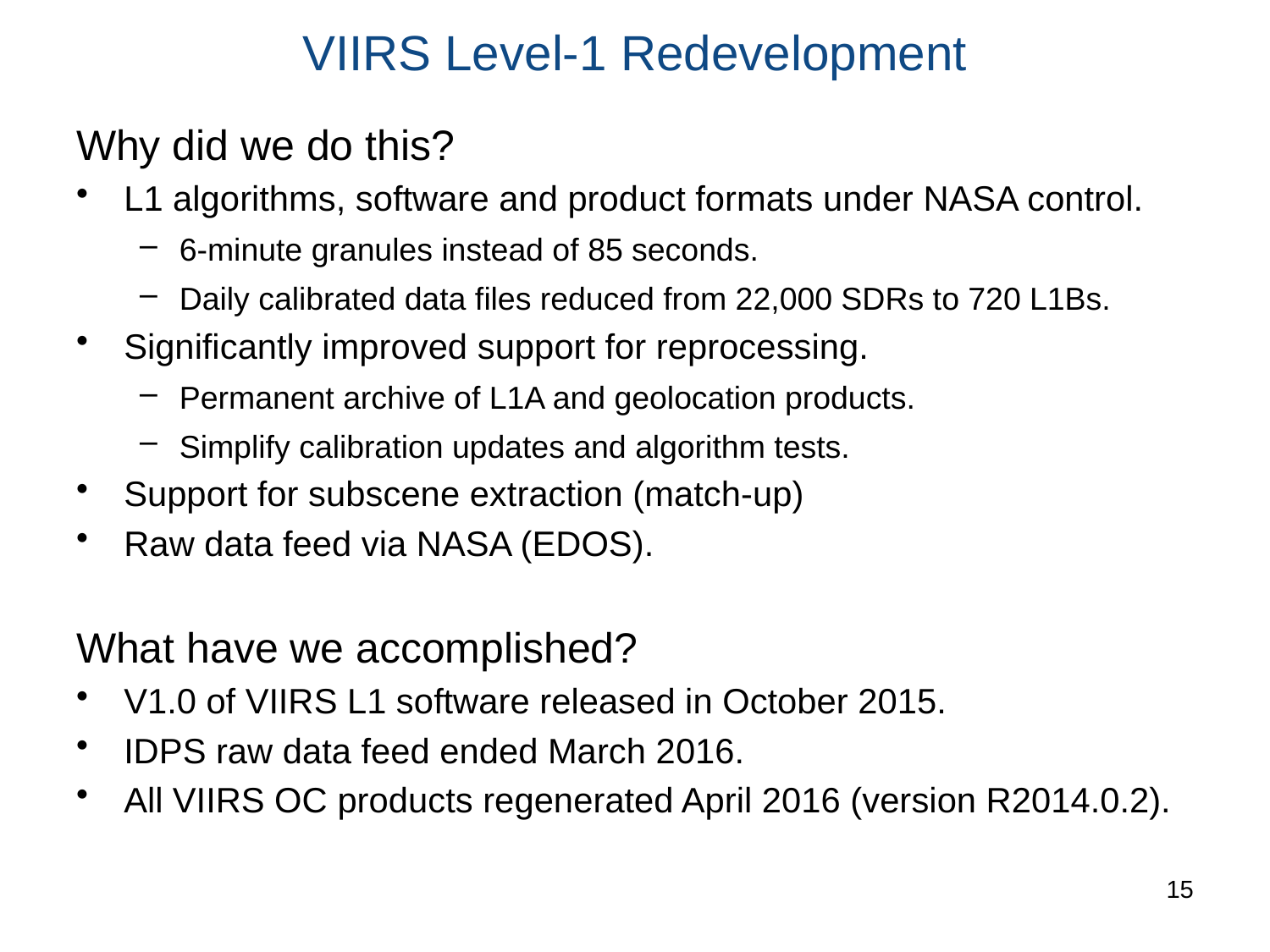

# VIIRS Level-1 Redevelopment
Why did we do this?
L1 algorithms, software and product formats under NASA control.
6-minute granules instead of 85 seconds.
Daily calibrated data files reduced from 22,000 SDRs to 720 L1Bs.
Significantly improved support for reprocessing.
Permanent archive of L1A and geolocation products.
Simplify calibration updates and algorithm tests.
Support for subscene extraction (match-up)
Raw data feed via NASA (EDOS).

What have we accomplished?
V1.0 of VIIRS L1 software released in October 2015.
IDPS raw data feed ended March 2016.
All VIIRS OC products regenerated April 2016 (version R2014.0.2).
15